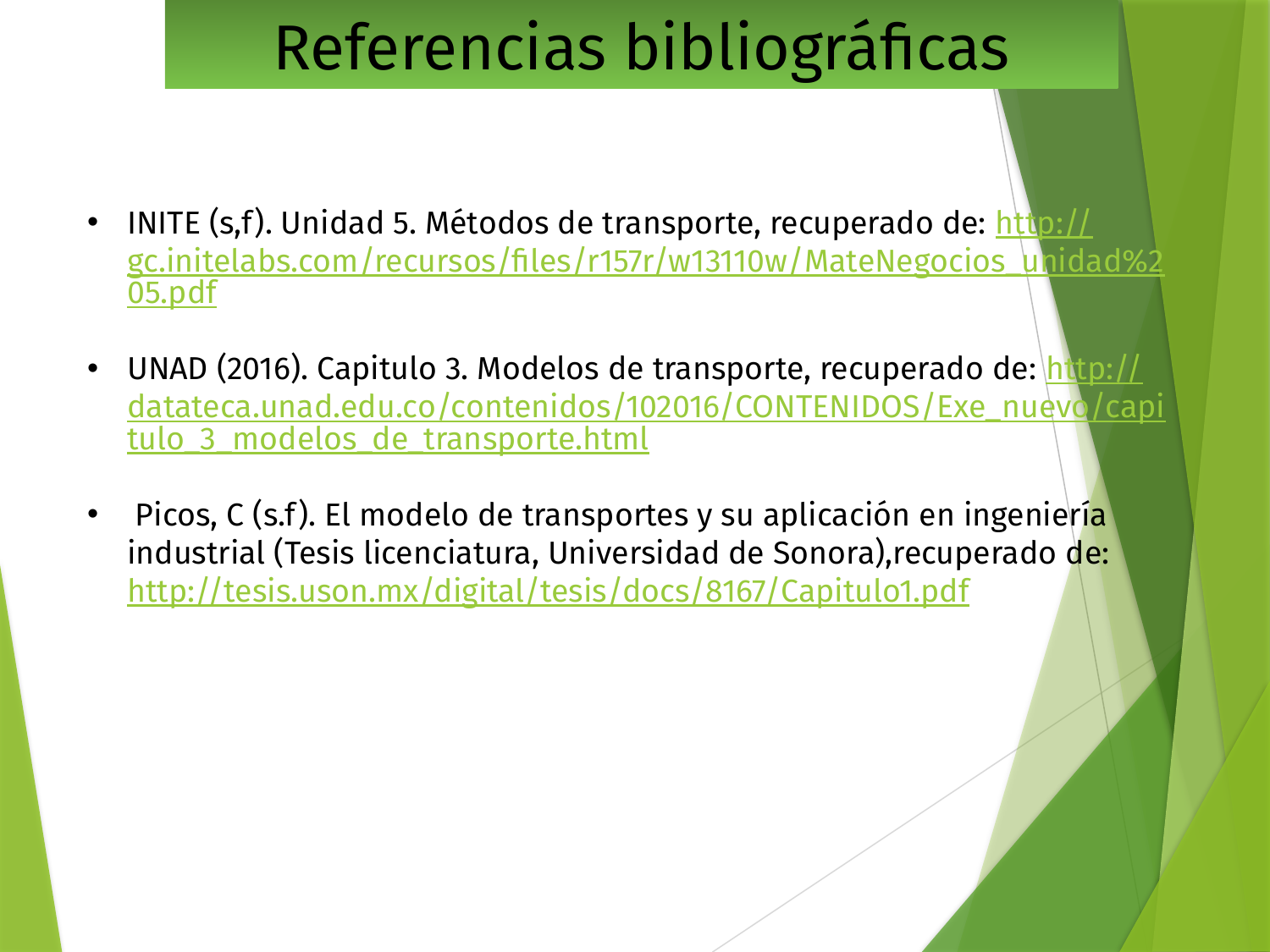

Referencias bibliográficas
INITE (s,f). Unidad 5. Métodos de transporte, recuperado de: http://gc.initelabs.com/recursos/files/r157r/w13110w/MateNegocios_unidad%205.pdf

UNAD (2016). Capitulo 3. Modelos de transporte, recuperado de: http://datateca.unad.edu.co/contenidos/102016/CONTENIDOS/Exe_nuevo/capitulo_3_modelos_de_transporte.html

 Picos, C (s.f). El modelo de transportes y su aplicación en ingeniería industrial (Tesis licenciatura, Universidad de Sonora),recuperado de: http://tesis.uson.mx/digital/tesis/docs/8167/Capitulo1.pdf